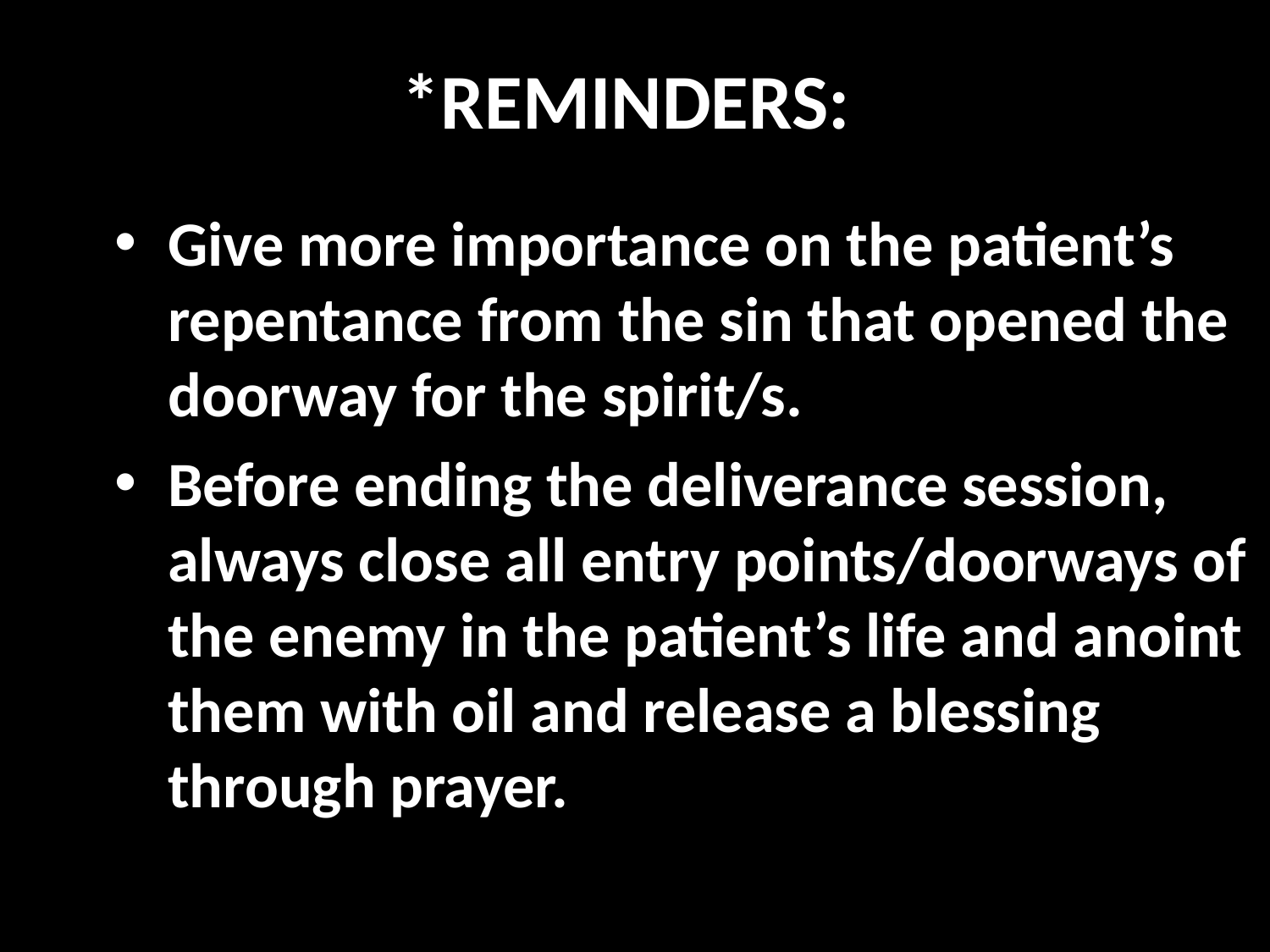

# *REMINDERS:
Give more importance on the patient’s repentance from the sin that opened the doorway for the spirit/s.
Before ending the deliverance session, always close all entry points/doorways of the enemy in the patient’s life and anoint them with oil and release a blessing through prayer.